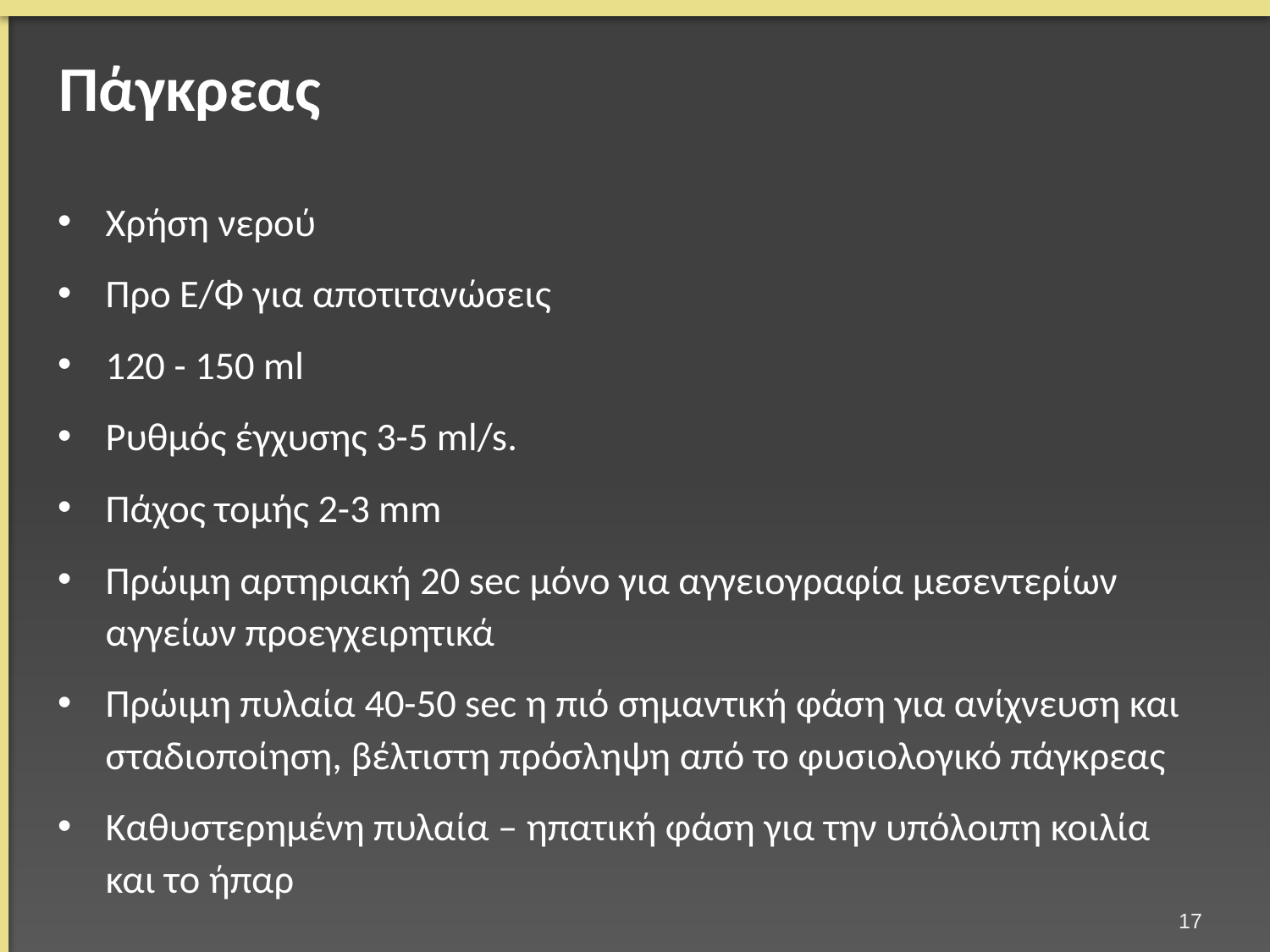

# Πάγκρεας
Χρήση νερού
Προ Ε/Φ για αποτιτανώσεις
120 - 150 ml
Ρυθμός έγχυσης 3-5 ml/s.
Πάχος τομής 2-3 mm
Πρώιμη αρτηριακή 20 sec μόνο για αγγειογραφία μεσεντερίων αγγείων προεγχειρητικά
Πρώιμη πυλαία 40-50 sec η πιό σημαντική φάση για ανίχνευση και σταδιοποίηση, βέλτιστη πρόσληψη από το φυσιολογικό πάγκρεας
Καθυστερημένη πυλαία – ηπατική φάση για την υπόλοιπη κοιλία και το ήπαρ
17